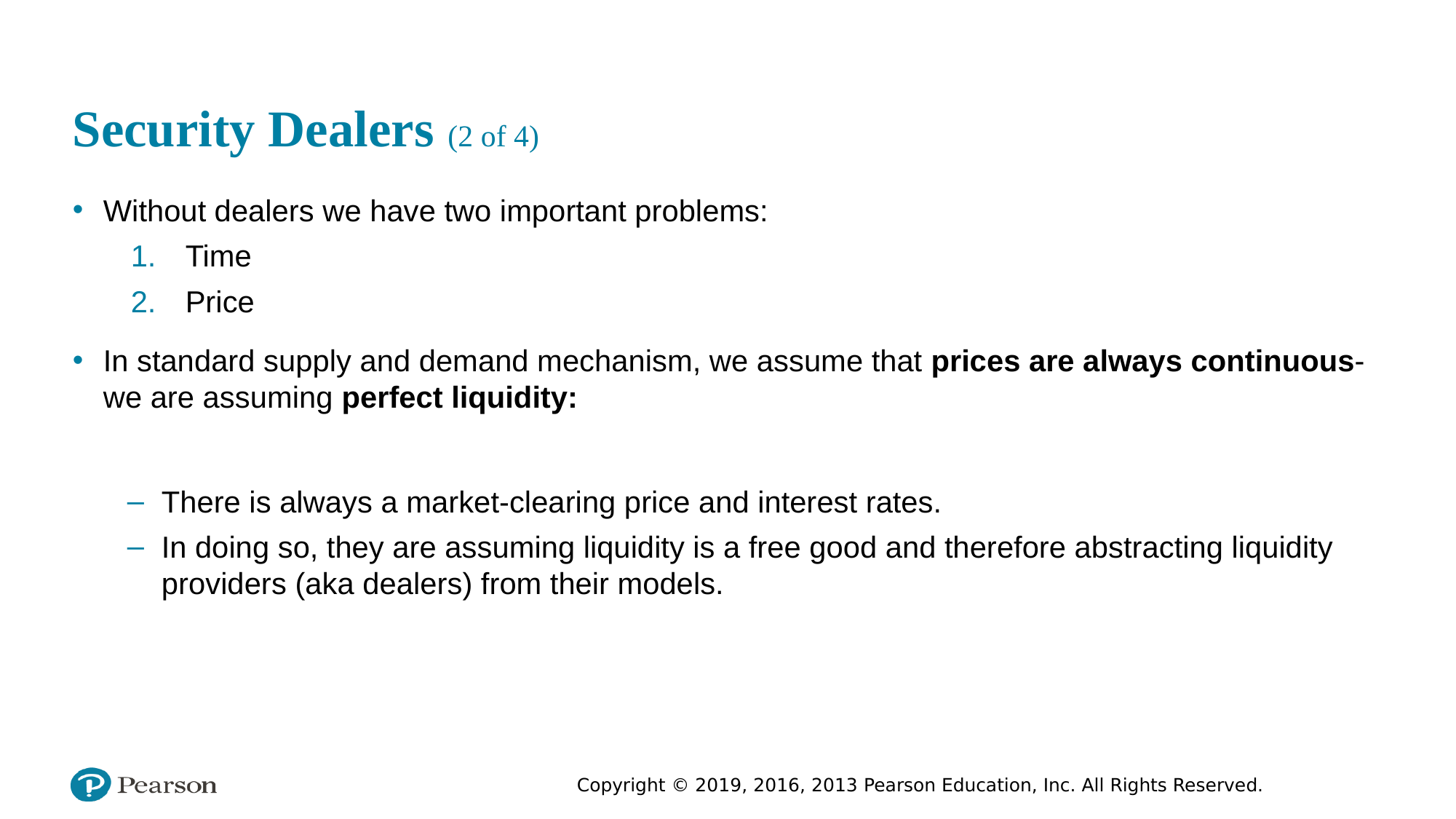

# Security Dealers (2 of 4)
Without dealers we have two important problems:
Time
Price
In standard supply and demand mechanism, we assume that prices are always continuous- we are assuming perfect liquidity:

There is always a market-clearing price and interest rates.
In doing so, they are assuming liquidity is a free good and therefore abstracting liquidity providers (aka dealers) from their models.